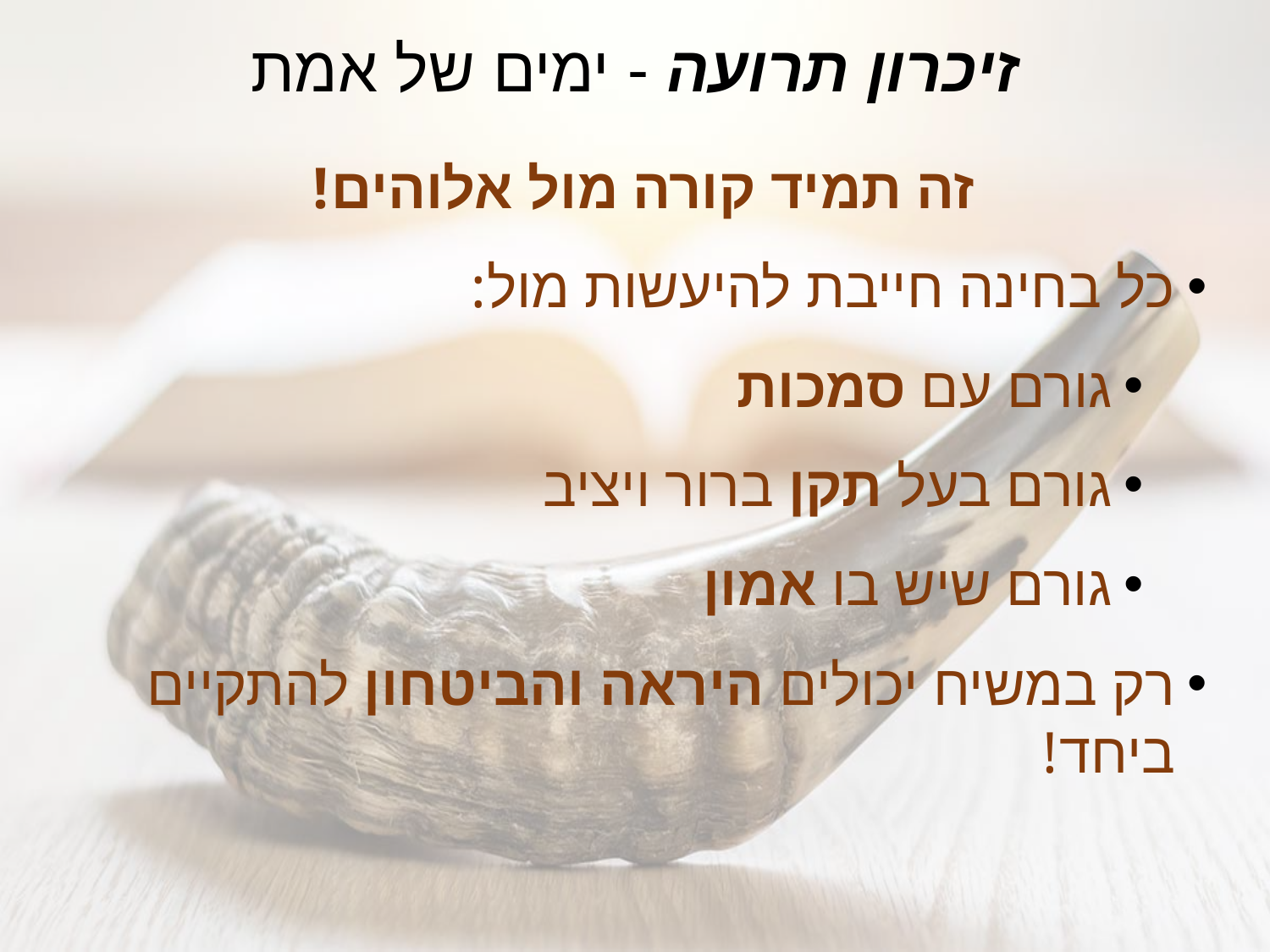

# זיכרון תרועה - ימים של אמת
זה תמיד קורה מול אלוהים!
כל בחינה חייבת להיעשות מול:
גורם עם סמכות
גורם בעל תקן ברור ויציב
גורם שיש בו אמון
רק במשיח יכולים היראה והביטחון להתקיים ביחד!